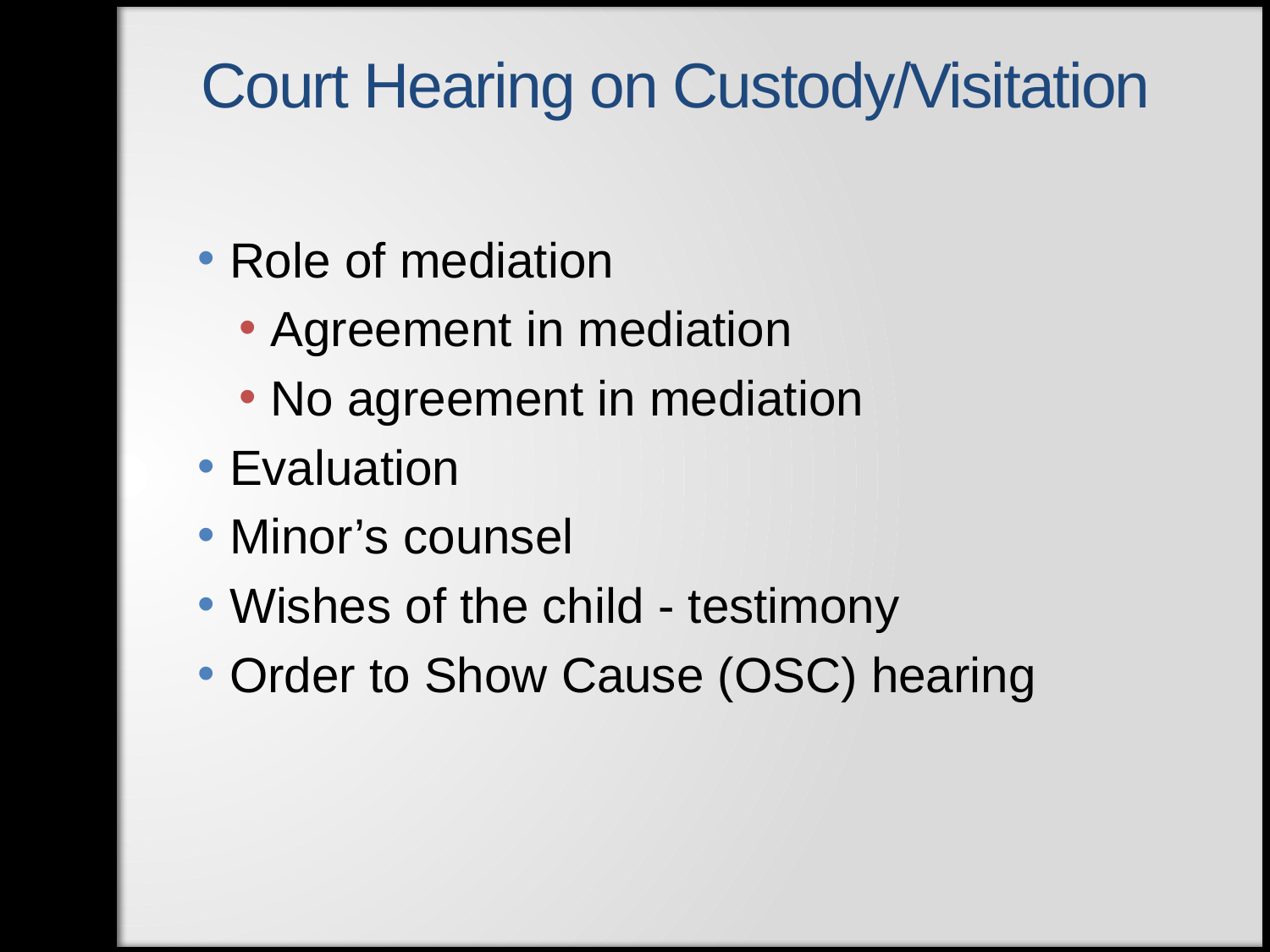

Court Hearing on Custody/Visitation
Role of mediation
Agreement in mediation
No agreement in mediation
Evaluation
Minor’s counsel
Wishes of the child - testimony
Order to Show Cause (OSC) hearing